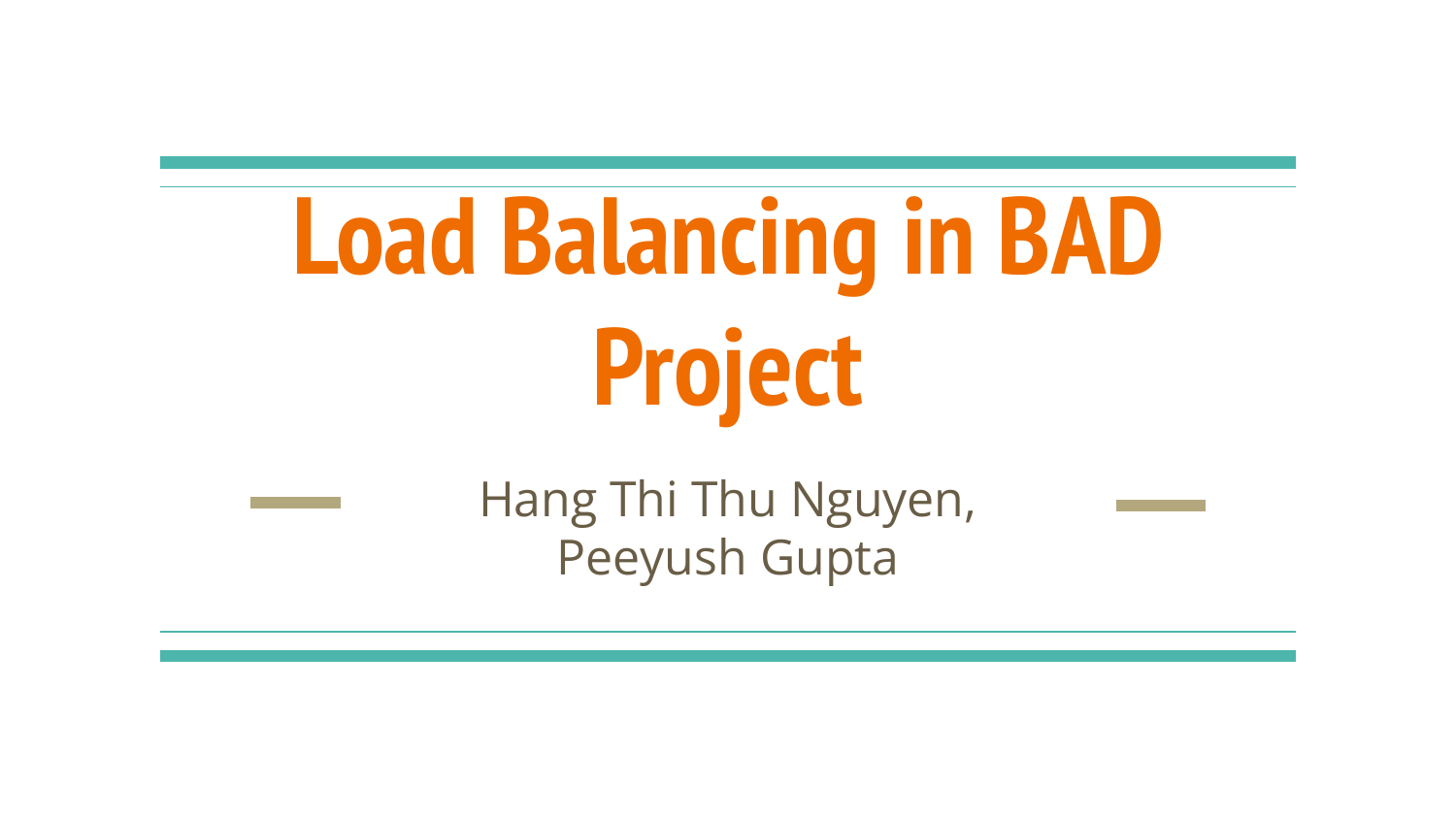

# Load Balancing in BAD Project
Hang Thi Thu Nguyen,
Peeyush Gupta